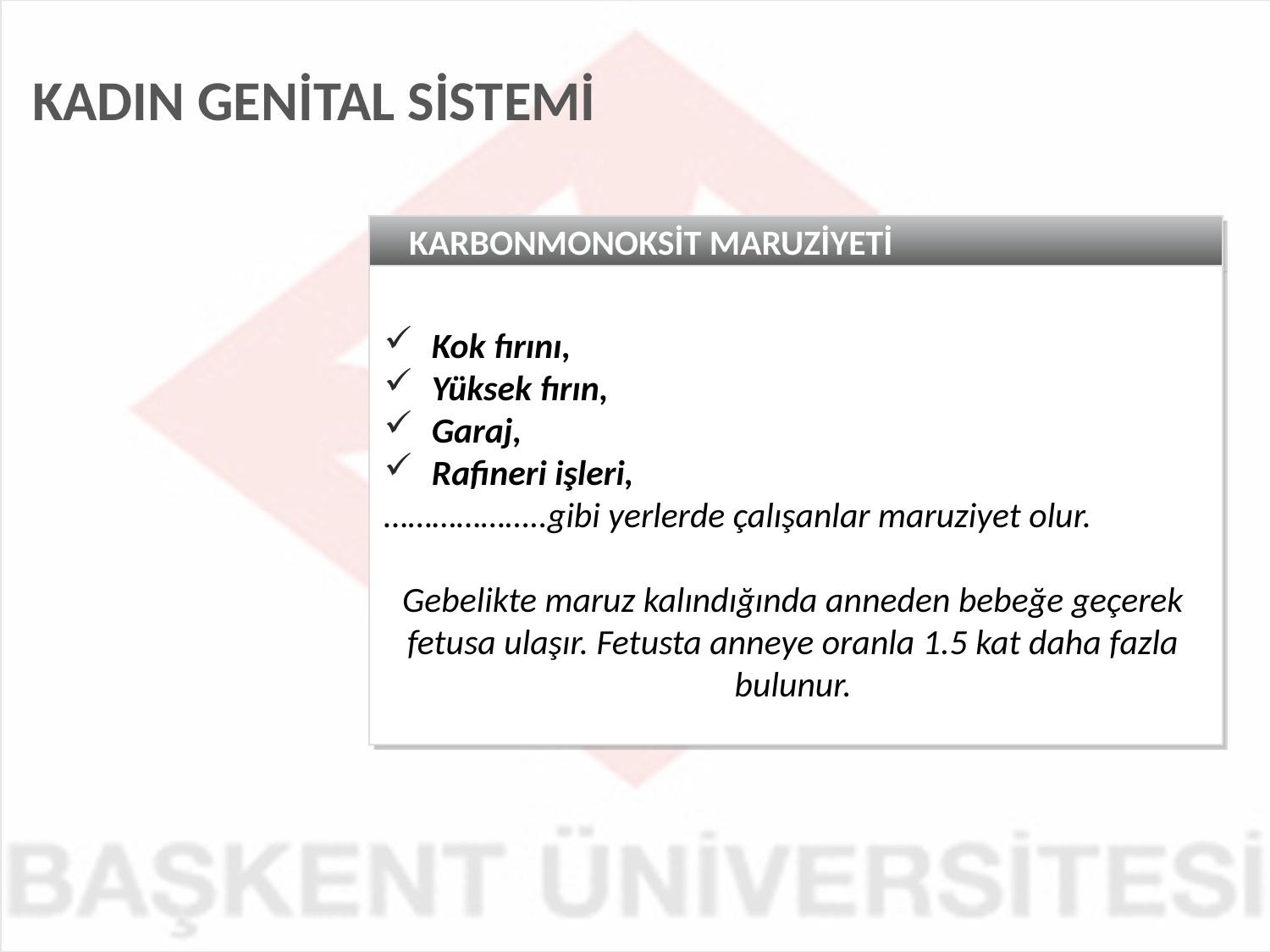

KADIN GENİTAL SİSTEMİ

KARBONMONOKSİT MARUZİYETİ

Kok fırını,
Yüksek fırın,
Garaj,
Rafineri işleri,
………………..gibi yerlerde çalışanlar maruziyet olur.

Gebelikte maruz kalındığında anneden bebeğe geçerek fetusa ulaşır. Fetusta anneye oranla 1.5 kat daha fazla bulunur.